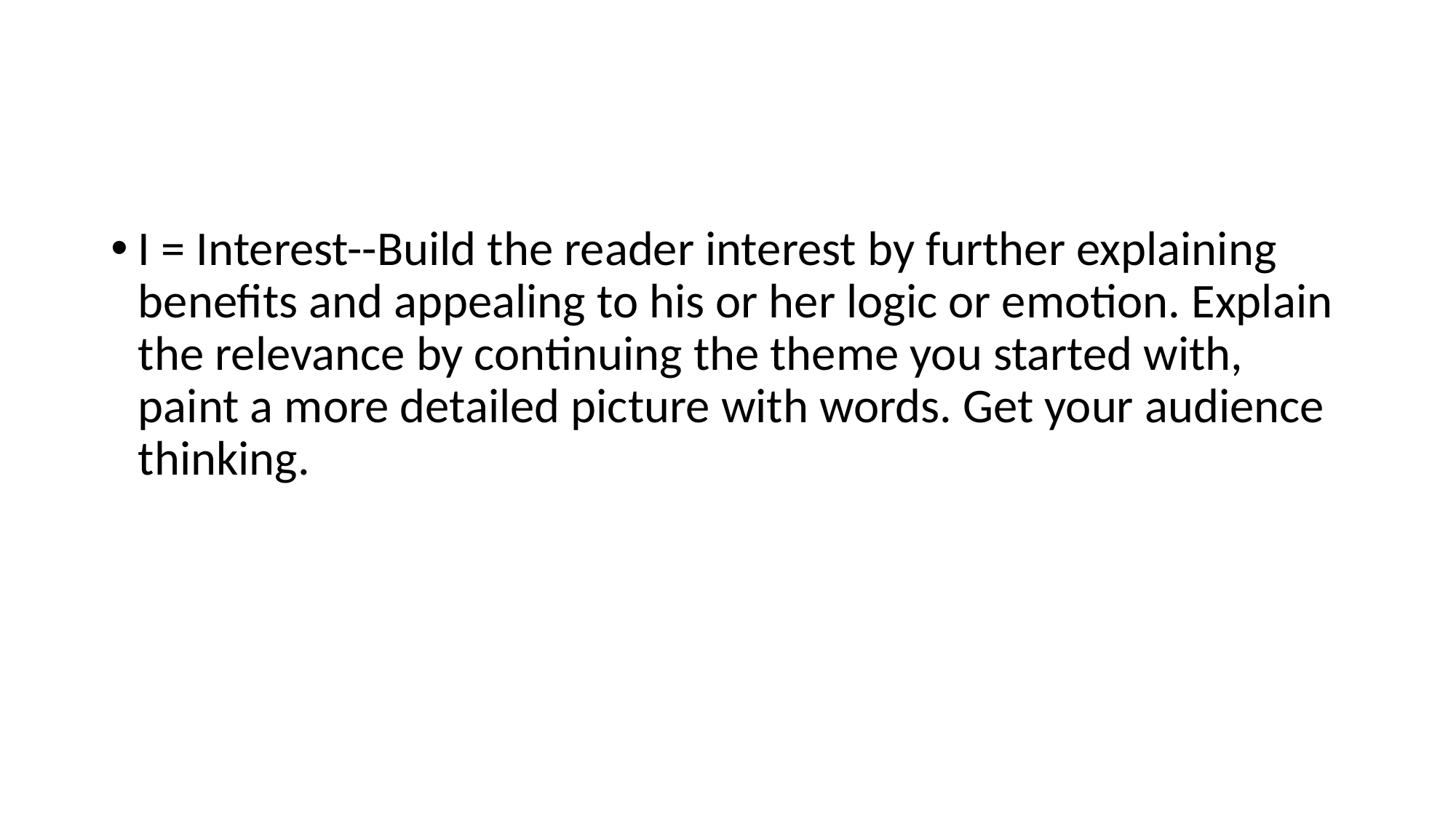

I = Interest--Build the reader interest by further explaining benefits and appealing to his or her logic or emotion. Explain the relevance by continuing the theme you started with, paint a more detailed picture with words. Get your audience thinking.